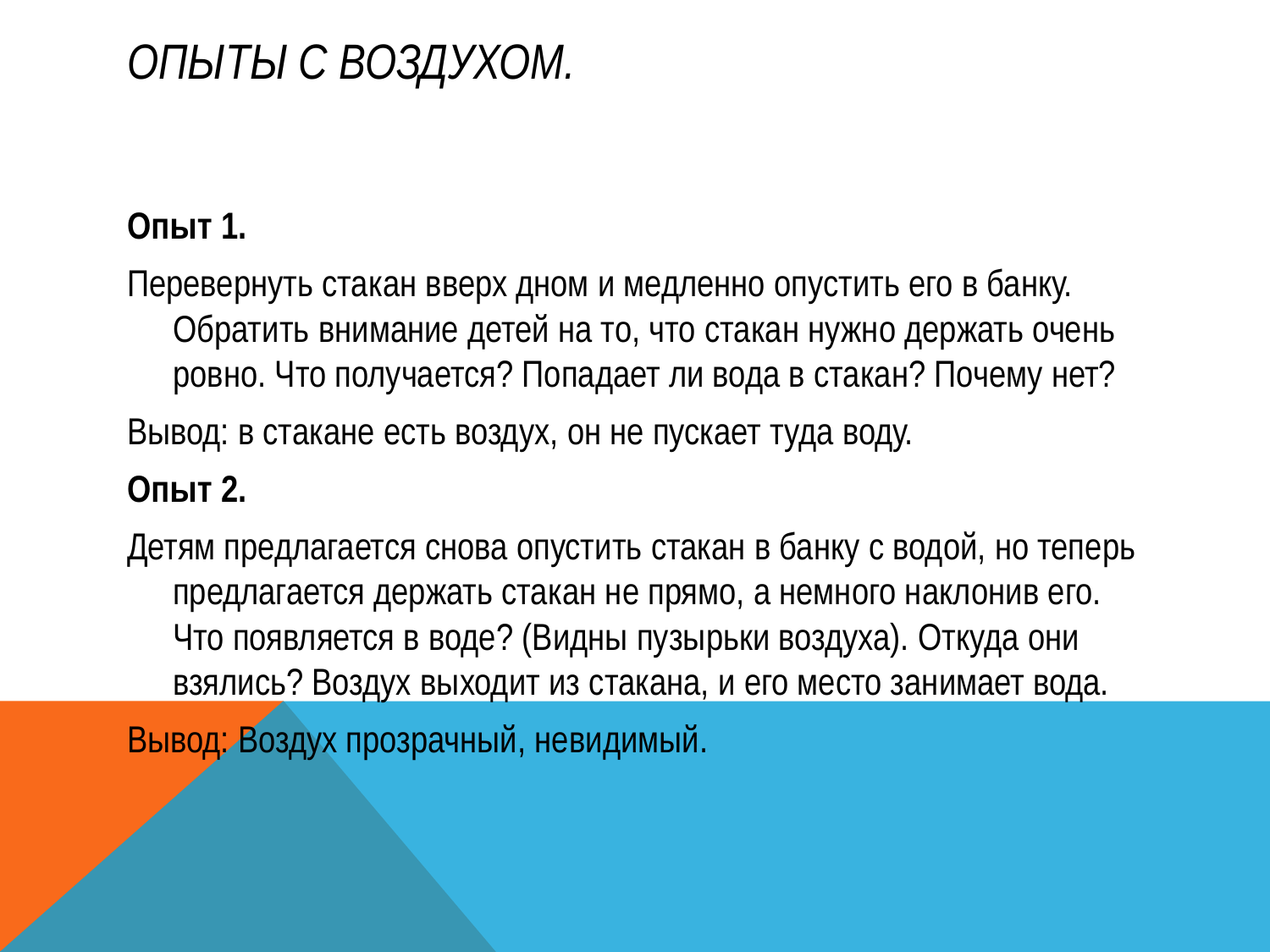

# Опыты с воздухом.

Опыт 1.
Перевернуть стакан вверх дном и медленно опустить его в банку. Обратить внимание детей на то, что стакан нужно держать очень ровно. Что получается? Попадает ли вода в стакан? Почему нет?
Вывод: в стакане есть воздух, он не пускает туда воду.
Опыт 2.
Детям предлагается снова опустить стакан в банку с водой, но теперь предлагается держать стакан не прямо, а немного наклонив его. Что появляется в воде? (Видны пузырьки воздуха). Откуда они взялись? Воздух выходит из стакана, и его место занимает вода.
Вывод: Воздух прозрачный, невидимый.